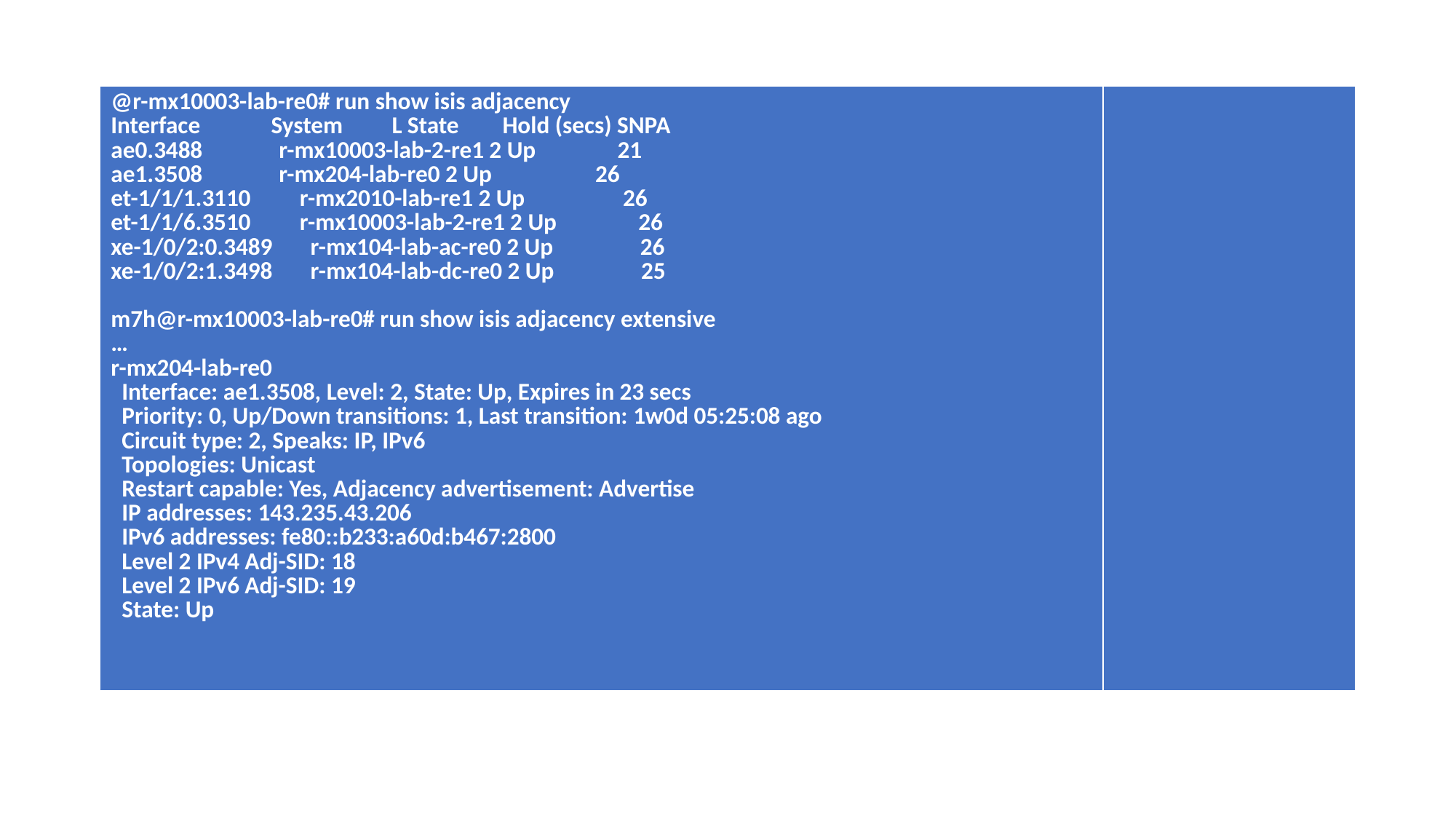

| @r-mx10003-lab-re0# run show isis adjacency Interface System L State Hold (secs) SNPA ae0.3488 r-mx10003-lab-2-re1 2 Up 21 ae1.3508 r-mx204-lab-re0 2 Up 26 et-1/1/1.3110 r-mx2010-lab-re1 2 Up 26 et-1/1/6.3510 r-mx10003-lab-2-re1 2 Up 26 xe-1/0/2:0.3489 r-mx104-lab-ac-re0 2 Up 26 xe-1/0/2:1.3498 r-mx104-lab-dc-re0 2 Up 25 m7h@r-mx10003-lab-re0# run show isis adjacency extensive … r-mx204-lab-re0 Interface: ae1.3508, Level: 2, State: Up, Expires in 23 secs Priority: 0, Up/Down transitions: 1, Last transition: 1w0d 05:25:08 ago Circuit type: 2, Speaks: IP, IPv6 Topologies: Unicast Restart capable: Yes, Adjacency advertisement: Advertise IP addresses: 143.235.43.206 IPv6 addresses: fe80::b233:a60d:b467:2800 Level 2 IPv4 Adj-SID: 18 Level 2 IPv6 Adj-SID: 19 State: Up |  |
| --- | --- |